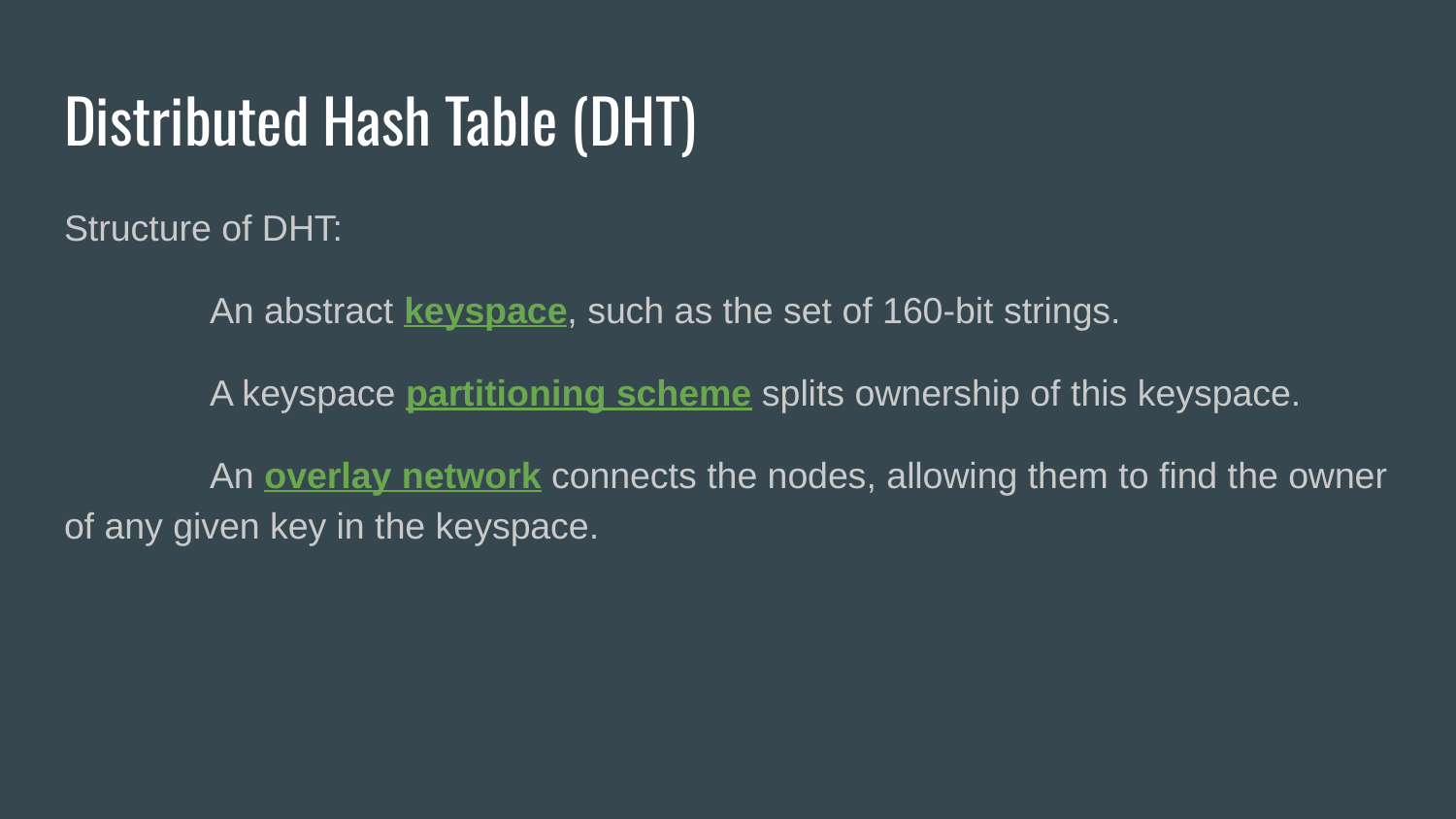

# Distributed Hash Table (DHT)
Structure of DHT:
	An abstract keyspace, such as the set of 160-bit strings.
	A keyspace partitioning scheme splits ownership of this keyspace.
	An overlay network connects the nodes, allowing them to find the owner of any given key in the keyspace.